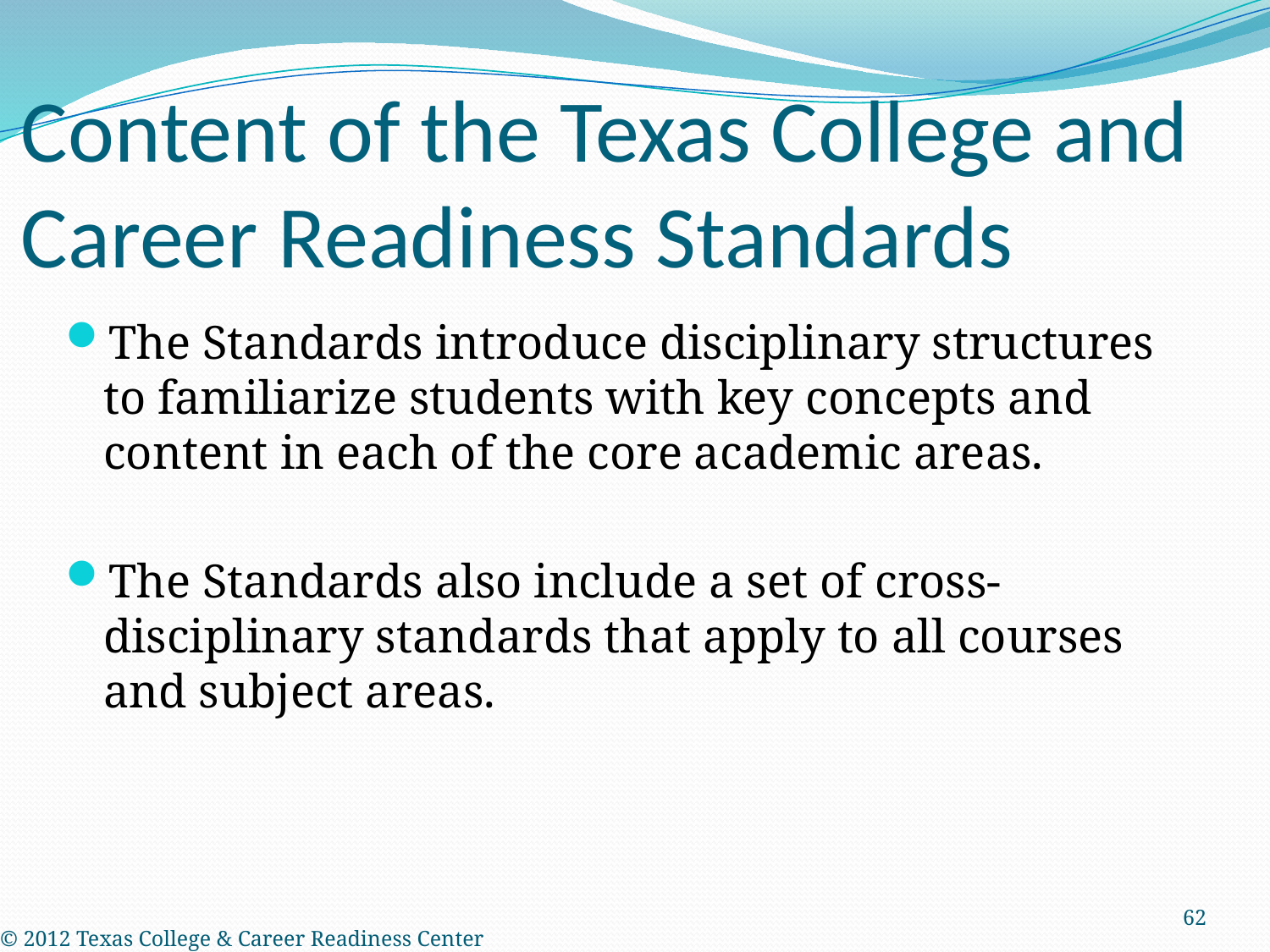

# Content of the Texas College and Career Readiness Standards
The Standards introduce disciplinary structures to familiarize students with key concepts and content in each of the core academic areas.

The Standards also include a set of cross-disciplinary standards that apply to all courses and subject areas.
62
© 2012 Texas College & Career Readiness Center